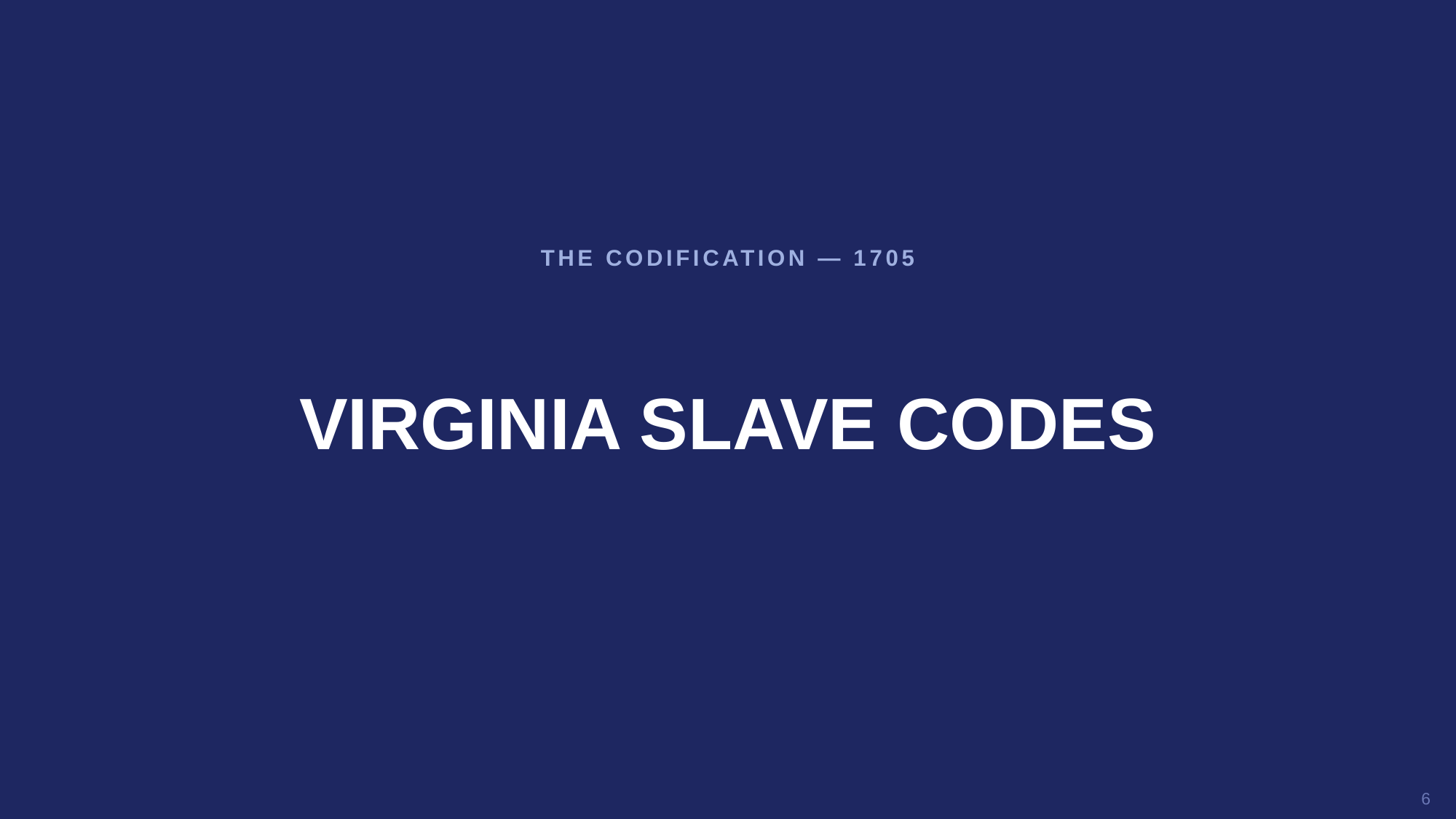

THE CODIFICATION — 1705
VIRGINIA SLAVE CODES
6